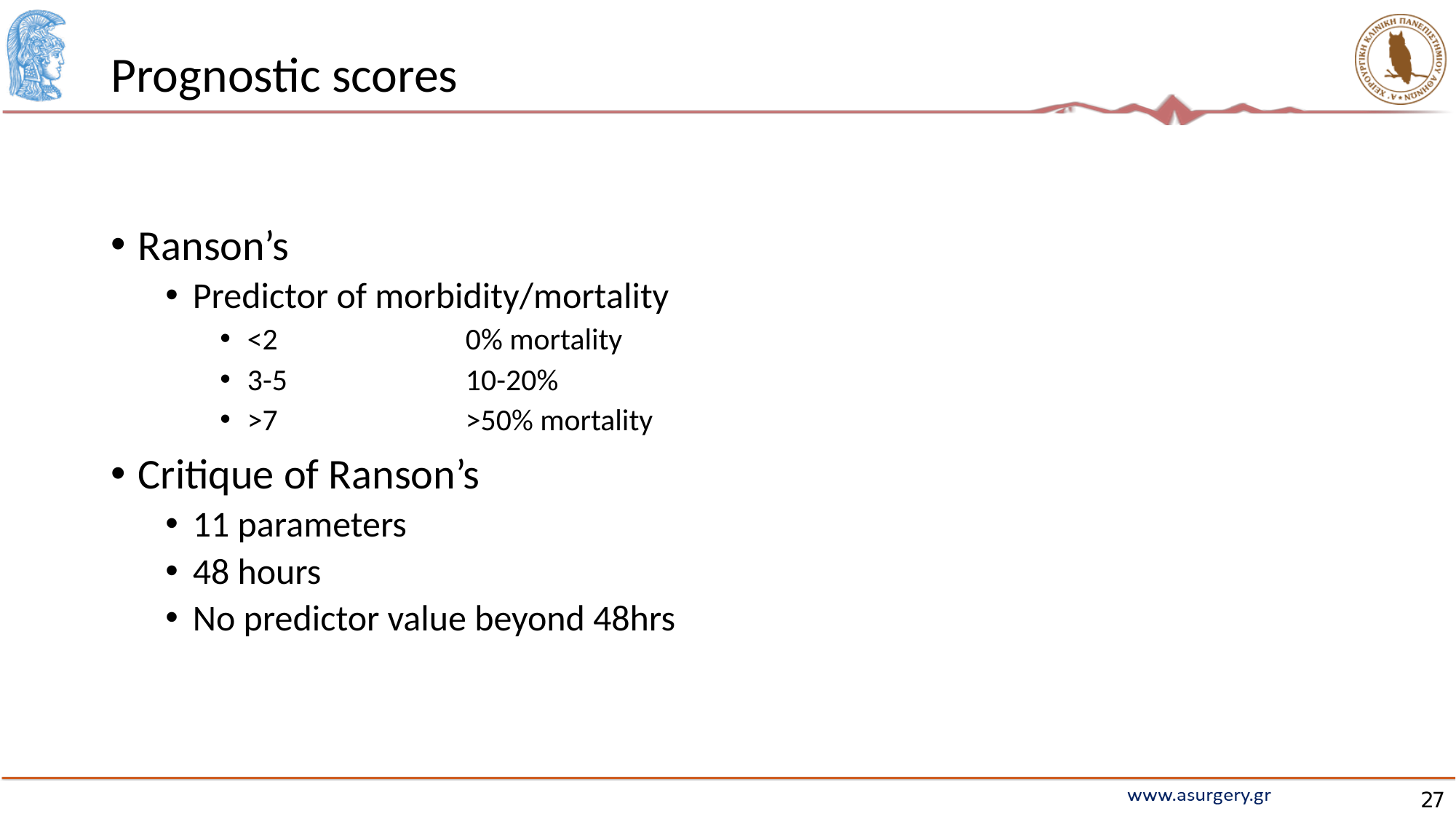

# Prognostic scores
Ranson’s
Predictor of morbidity/mortality
<2		0% mortality
3-5		10-20%
>7		>50% mortality
Critique of Ranson’s
11 parameters
48 hours
No predictor value beyond 48hrs
27